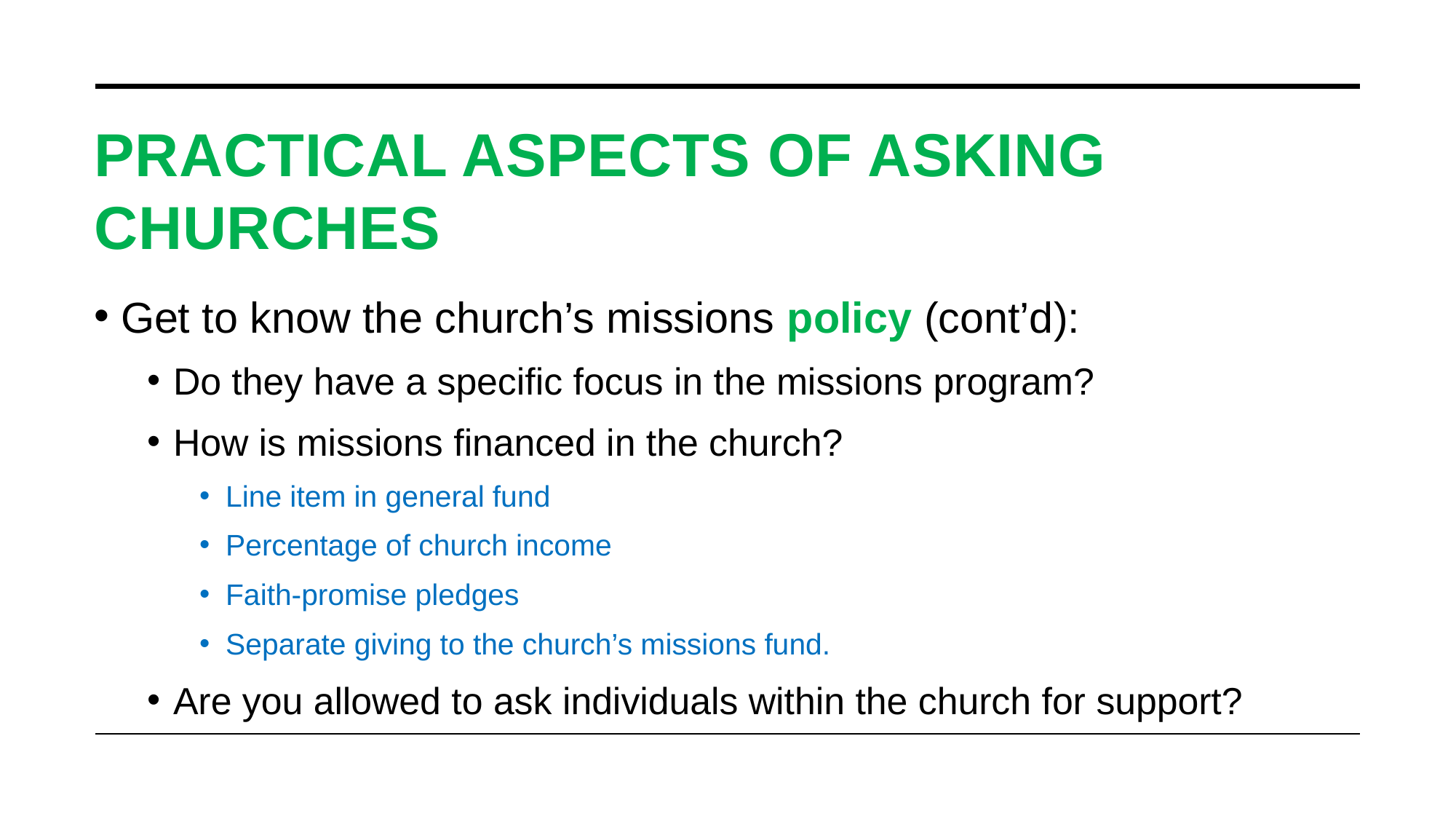

# Practical aspects of asking churches
Get to know the church’s missions policy (cont’d):
Do they have a specific focus in the missions program?
How is missions financed in the church?
Line item in general fund
Percentage of church income
Faith-promise pledges
Separate giving to the church’s missions fund.
Are you allowed to ask individuals within the church for support?